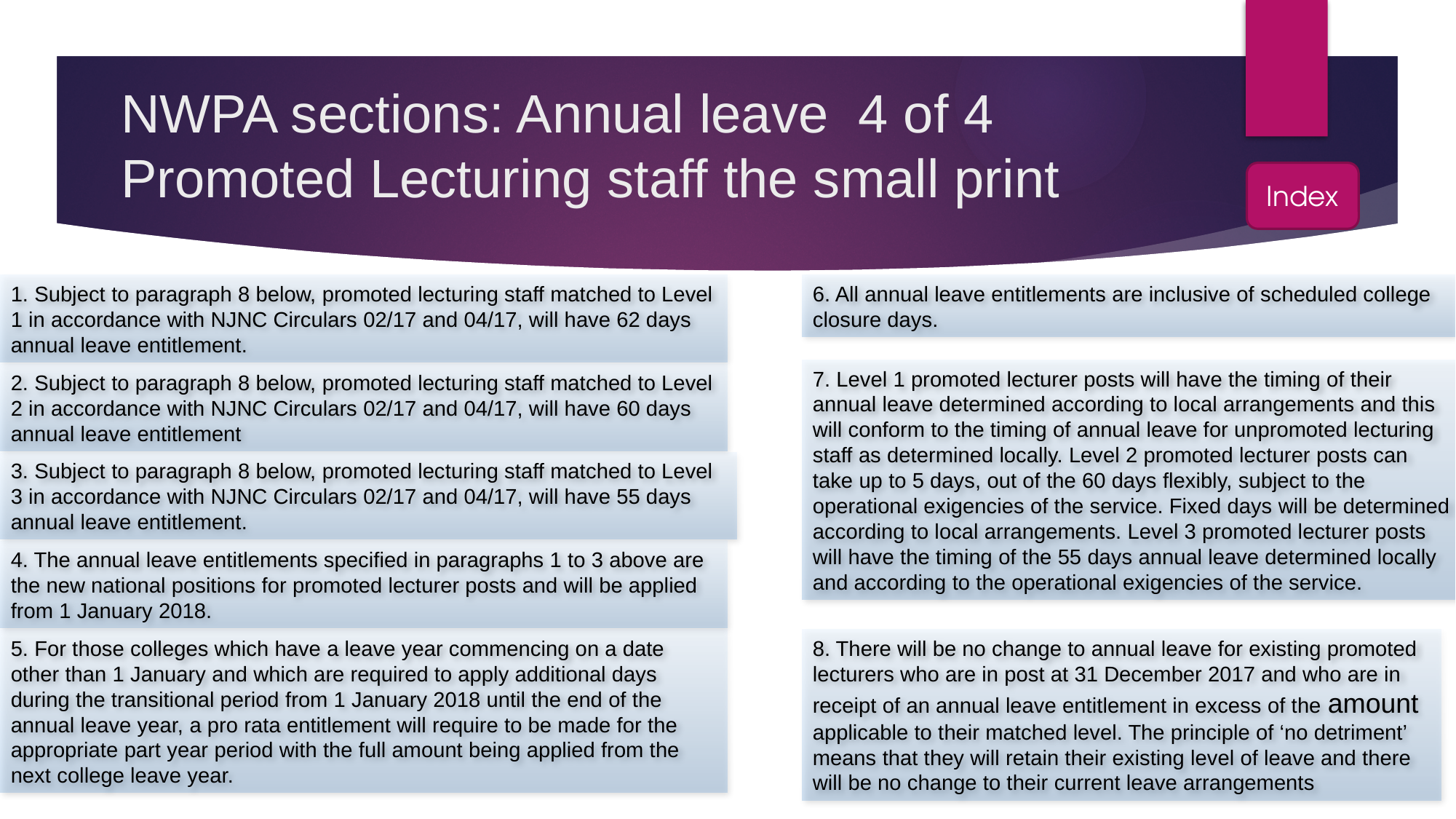

# NWPA sections: Annual leave  4 of 4 Promoted Lecturing staff the small print
Index
1. Subject to paragraph 8 below, promoted lecturing staff matched to Level 1 in accordance with NJNC Circulars 02/17 and 04/17, will have 62 days annual leave entitlement.
6. All annual leave entitlements are inclusive of scheduled college closure days.
7. Level 1 promoted lecturer posts will have the timing of their annual leave determined according to local arrangements and this will conform to the timing of annual leave for unpromoted lecturing staff as determined locally. Level 2 promoted lecturer posts can take up to 5 days, out of the 60 days flexibly, subject to the operational exigencies of the service. Fixed days will be determined according to local arrangements. Level 3 promoted lecturer posts will have the timing of the 55 days annual leave determined locally and according to the operational exigencies of the service.
2. Subject to paragraph 8 below, promoted lecturing staff matched to Level 2 in accordance with NJNC Circulars 02/17 and 04/17, will have 60 days annual leave entitlement
3. Subject to paragraph 8 below, promoted lecturing staff matched to Level 3 in accordance with NJNC Circulars 02/17 and 04/17, will have 55 days annual leave entitlement.
4. The annual leave entitlements specified in paragraphs 1 to 3 above are the new national positions for promoted lecturer posts and will be applied from 1 January 2018.
5. For those colleges which have a leave year commencing on a date other than 1 January and which are required to apply additional days during the transitional period from 1 January 2018 until the end of the annual leave year, a pro rata entitlement will require to be made for the appropriate part year period with the full amount being applied from the next college leave year.
8. There will be no change to annual leave for existing promoted lecturers who are in post at 31 December 2017 and who are in receipt of an annual leave entitlement in excess of the amount applicable to their matched level. The principle of ‘no detriment’ means that they will retain their existing level of leave and there will be no change to their current leave arrangements